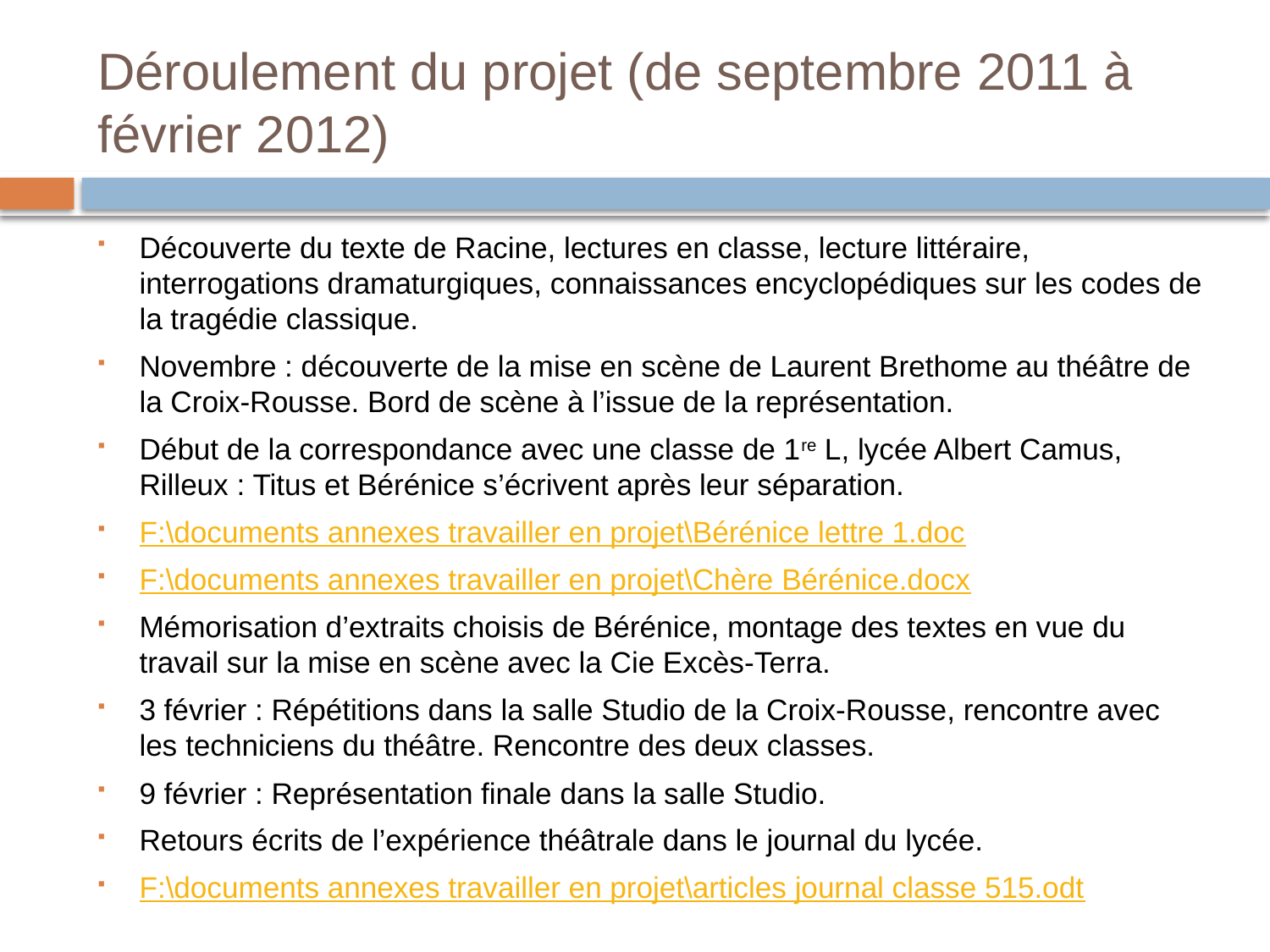

# Déroulement du projet (de septembre 2011 à février 2012)
Découverte du texte de Racine, lectures en classe, lecture littéraire, interrogations dramaturgiques, connaissances encyclopédiques sur les codes de la tragédie classique.
Novembre : découverte de la mise en scène de Laurent Brethome au théâtre de la Croix-Rousse. Bord de scène à l’issue de la représentation.
Début de la correspondance avec une classe de 1re L, lycée Albert Camus, Rilleux : Titus et Bérénice s’écrivent après leur séparation.
F:\documents annexes travailler en projet\Bérénice lettre 1.doc
F:\documents annexes travailler en projet\Chère Bérénice.docx
Mémorisation d’extraits choisis de Bérénice, montage des textes en vue du travail sur la mise en scène avec la Cie Excès-Terra.
3 février : Répétitions dans la salle Studio de la Croix-Rousse, rencontre avec les techniciens du théâtre. Rencontre des deux classes.
9 février : Représentation finale dans la salle Studio.
Retours écrits de l’expérience théâtrale dans le journal du lycée.
F:\documents annexes travailler en projet\articles journal classe 515.odt